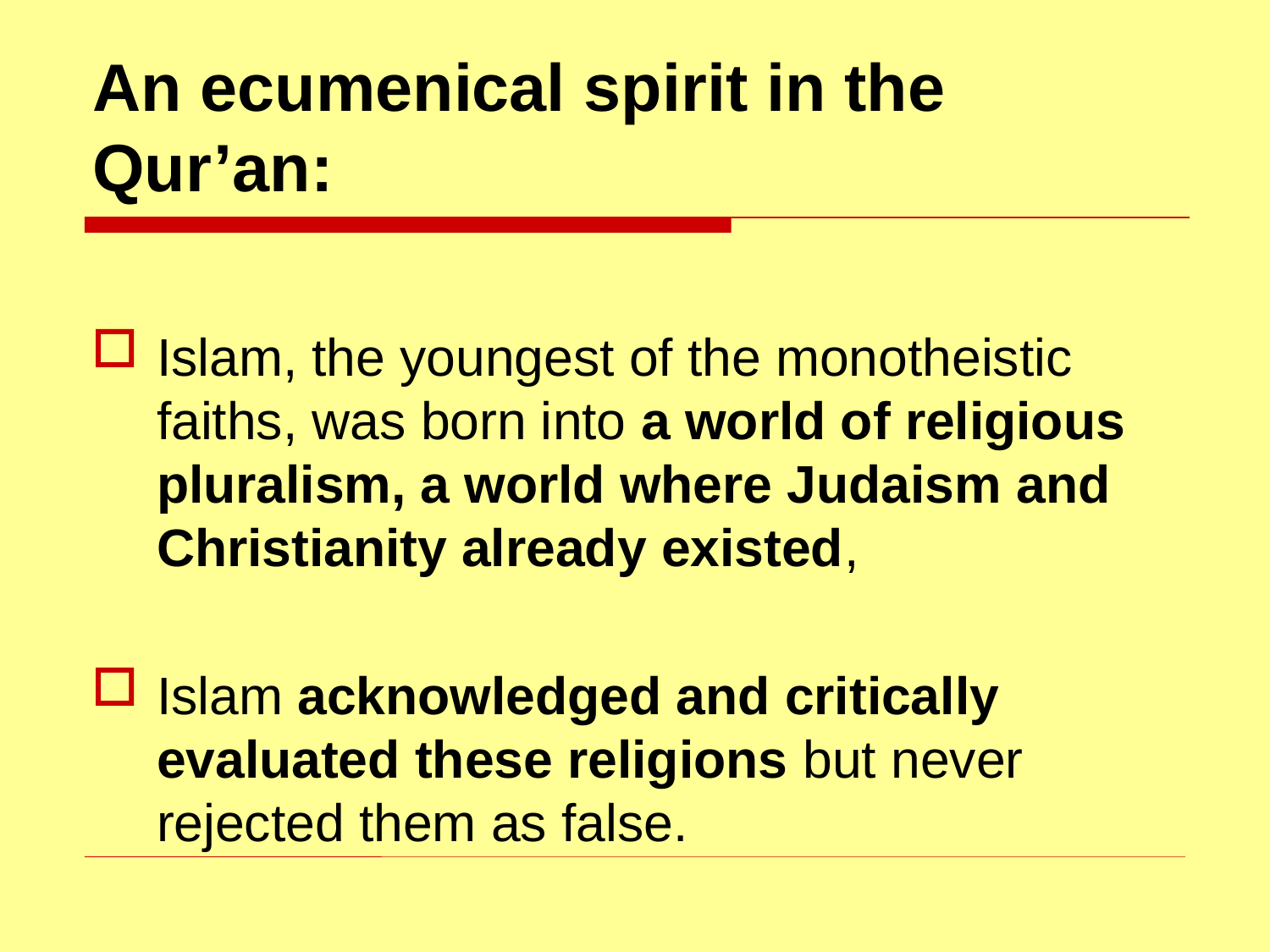

# An ecumenical spirit in the Qur’an:

Islam, the youngest of the monotheistic faiths, was born into a world of religious pluralism, a world where Judaism and Christianity already existed,

Islam acknowledged and critically evaluated these religions but never rejected them as false.